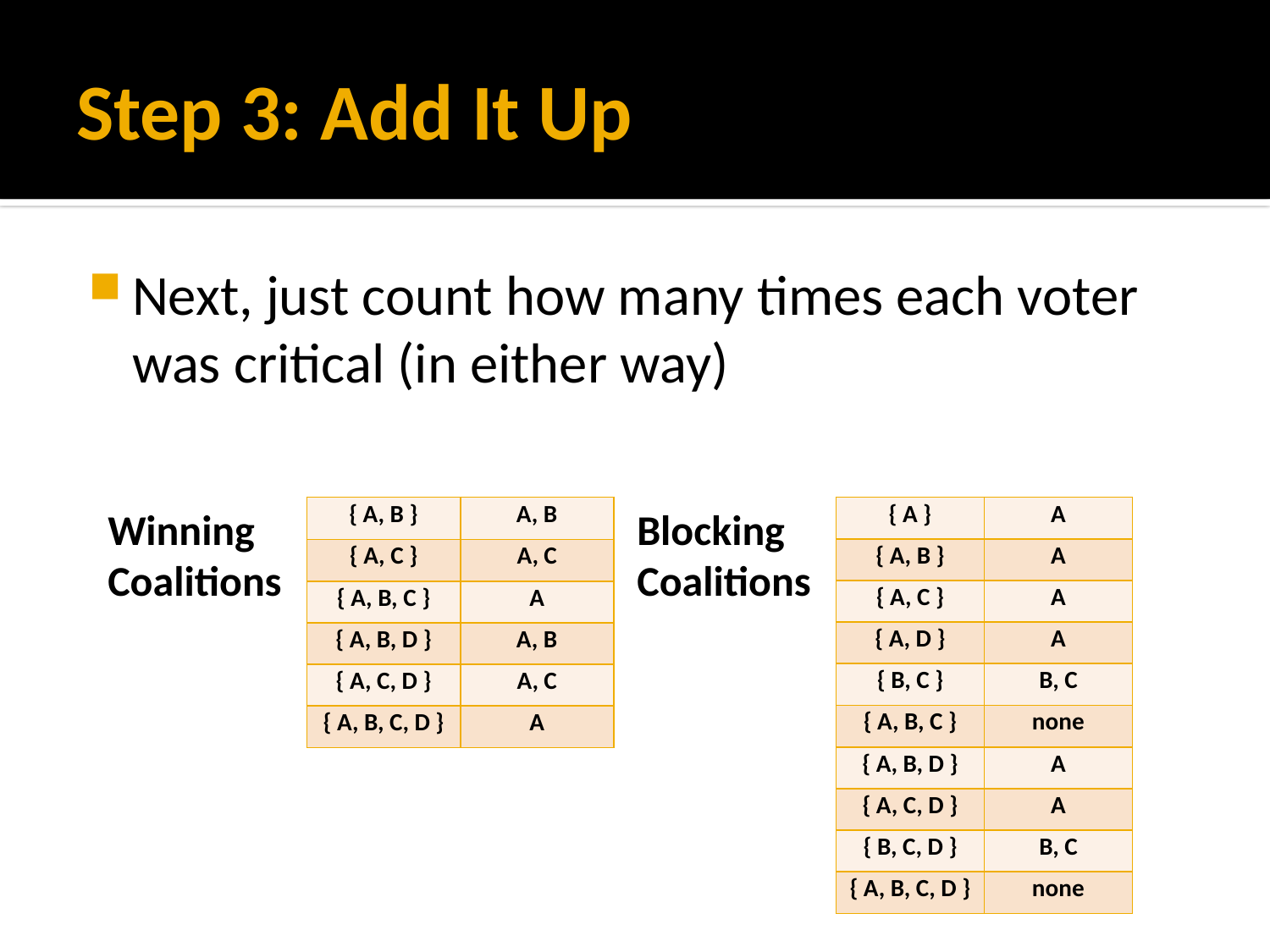

# Step 3: Add It Up
Next, just count how many times each voter was critical (in either way)
Winning Coalitions
| { A, B } | A, B |
| --- | --- |
| { A, C } | A, C |
| { A, B, C } | A |
| { A, B, D } | A, B |
| { A, C, D } | A, C |
| { A, B, C, D } | A |
Blocking Coalitions
| { A } | A |
| --- | --- |
| { A, B } | A |
| { A, C } | A |
| { A, D } | A |
| { B, C } | B, C |
| { A, B, C } | none |
| { A, B, D } | A |
| { A, C, D } | A |
| { B, C, D } | B, C |
| { A, B, C, D } | none |